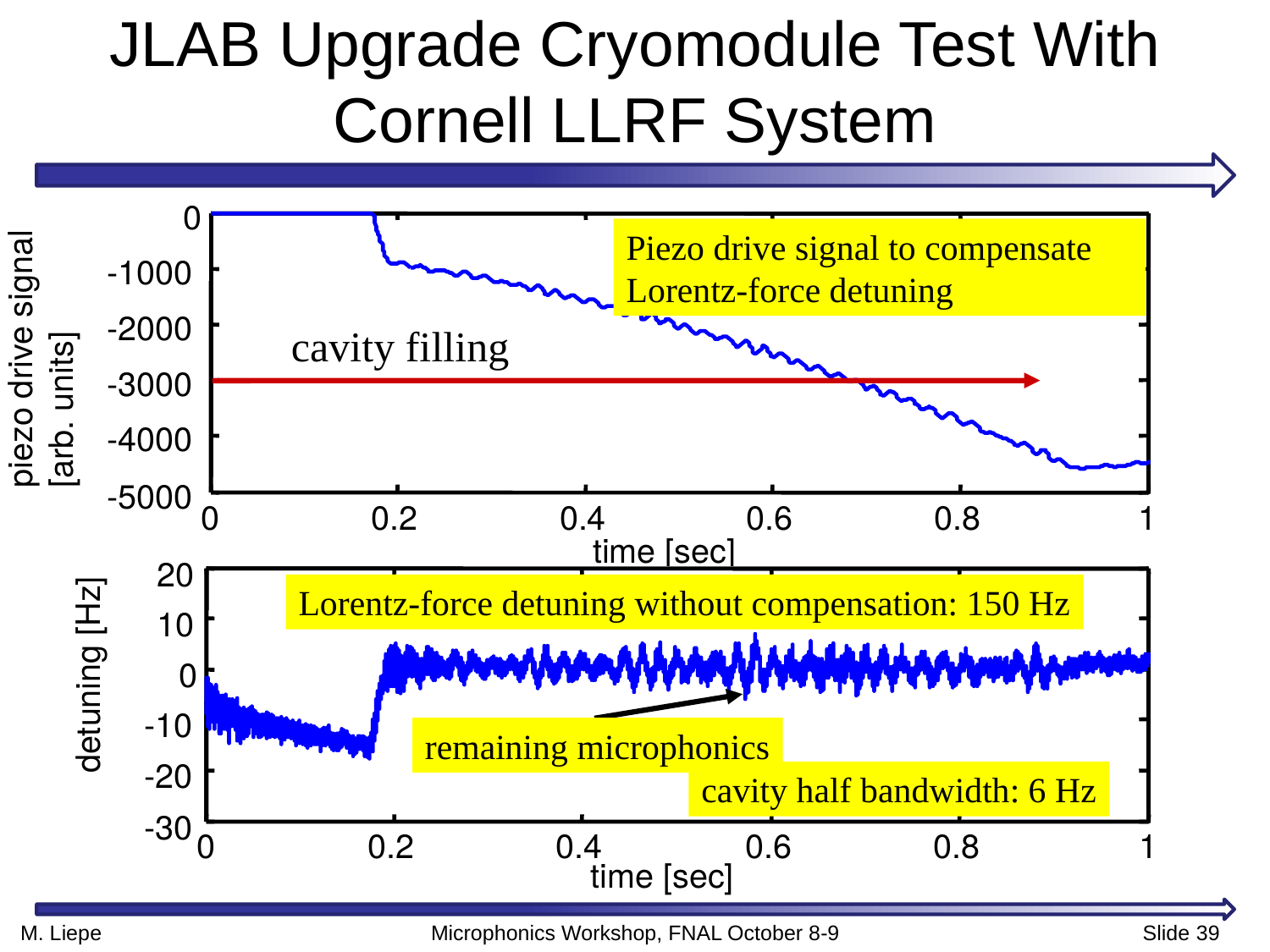

# JLAB Upgrade Cryomodule Test With Cornell LLRF System

0

-1000

-2000

-3000

-4000

-5000

0
0.2
0.4
0.6
0.8
1
time [sec]
Piezo drive signal to compensate
Lorentz-force detuning
cavity filling
piezo drive signal
[arb. units]

20

Lorentz-force detuning without compensation: 150 Hz
10

0
detuning [Hz]

remaining microphonics
-10

-20
cavity half bandwidth: 6 Hz

-30

0
0.2
0.4
0.6
0.8
1
time [sec]

M. Liepe			     Microphonics Workshop, FNAL October 8-9     		                  Slide 39